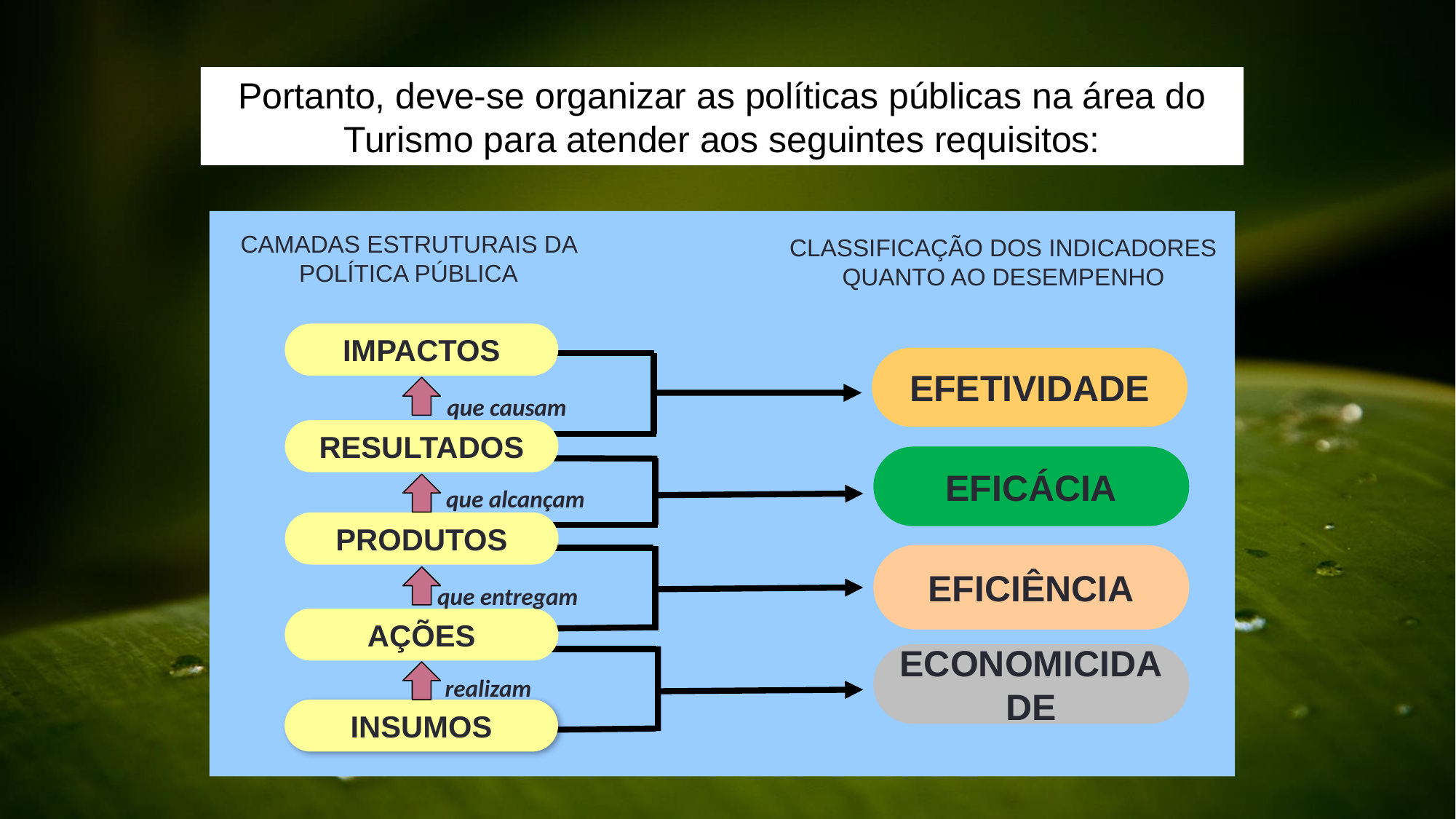

Portanto, deve-se organizar as políticas públicas na área do Turismo para atender aos seguintes requisitos:

CAMADAS ESTRUTURAIS DA POLÍTICA PÚBLICA
CLASSIFICAÇÃO DOS INDICADORES QUANTO AO DESEMPENHO
IMPACTOS

que causam
EFETIVIDADE
RESULTADOS

que alcançam
EFICÁCIA
PRODUTOS

que entregam
EFICIÊNCIA
AÇÕES

realizam
ECONOMICIDADE
INSUMOS